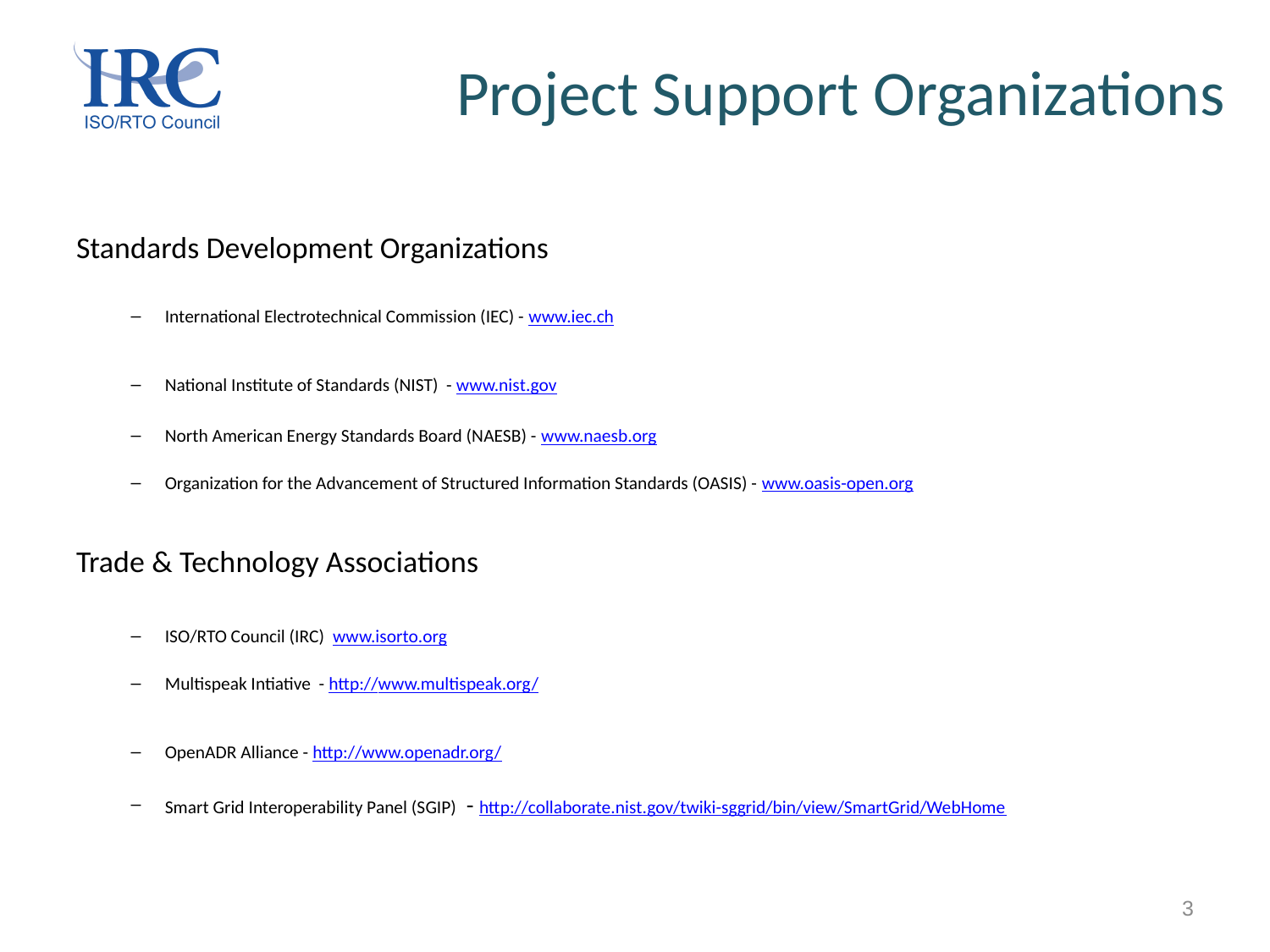

Project Support Organizations
Standards Development Organizations
International Electrotechnical Commission (IEC) - www.iec.ch

National Institute of Standards (NIST)  - www.nist.gov

North American Energy Standards Board (NAESB) - www.naesb.org
Organization for the Advancement of Structured Information Standards (OASIS) - www.oasis-open.org

Trade & Technology Associations

ISO/RTO Council (IRC)  www.isorto.org
Multispeak Intiative  - http://www.multispeak.org/

OpenADR Alliance - http://www.openadr.org/
Smart Grid Interoperability Panel (SGIP)  - http://collaborate.nist.gov/twiki-sggrid/bin/view/SmartGrid/WebHome

3